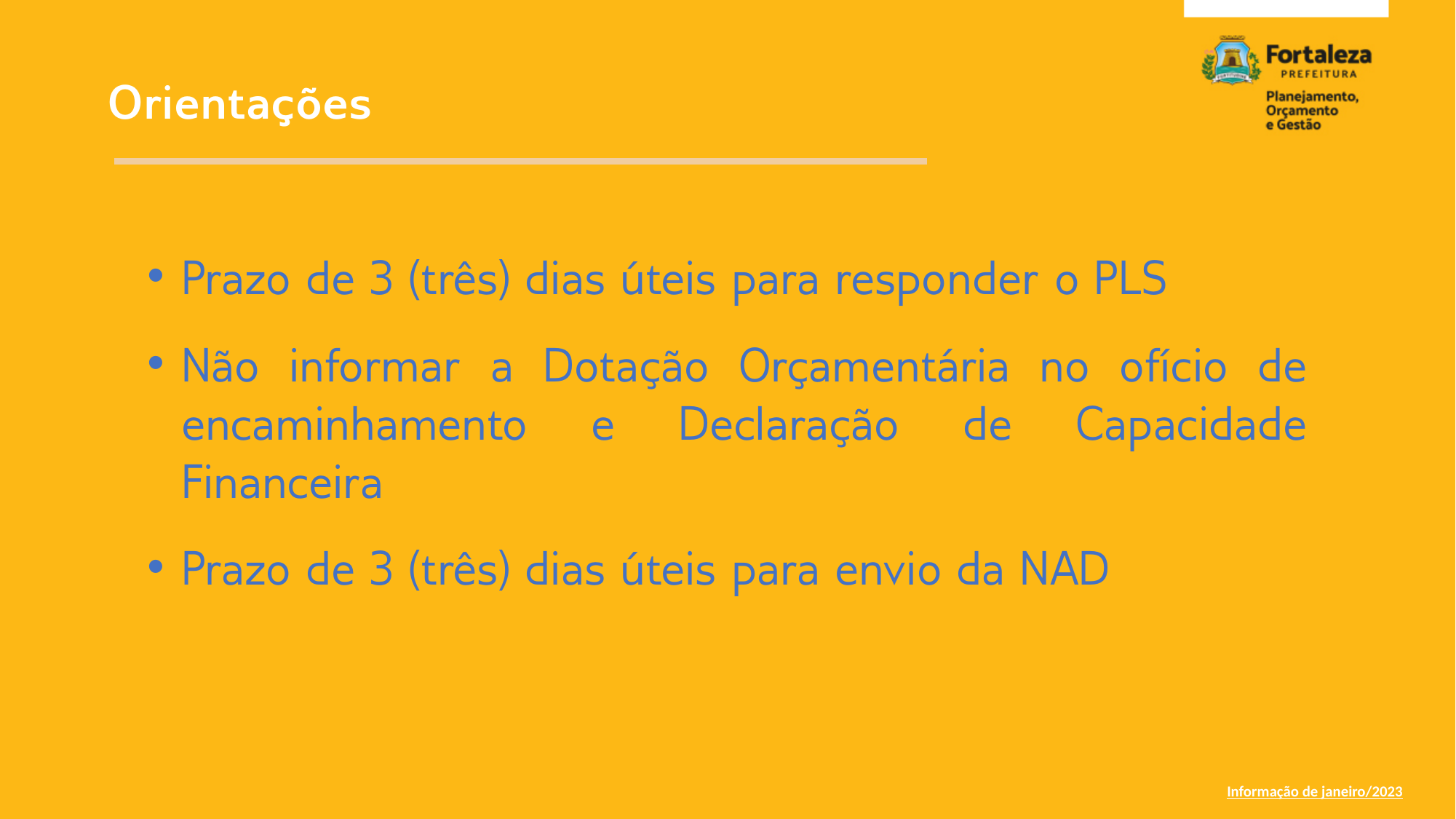

Orientações

Prazo de 3 (três) dias úteis para responder o PLS

Não informar a Dotação Orçamentária no ofício de encaminhamento e Declaração de Capacidade Financeira

Prazo de 3 (três) dias úteis para envio da NAD
Informação de janeiro/2023